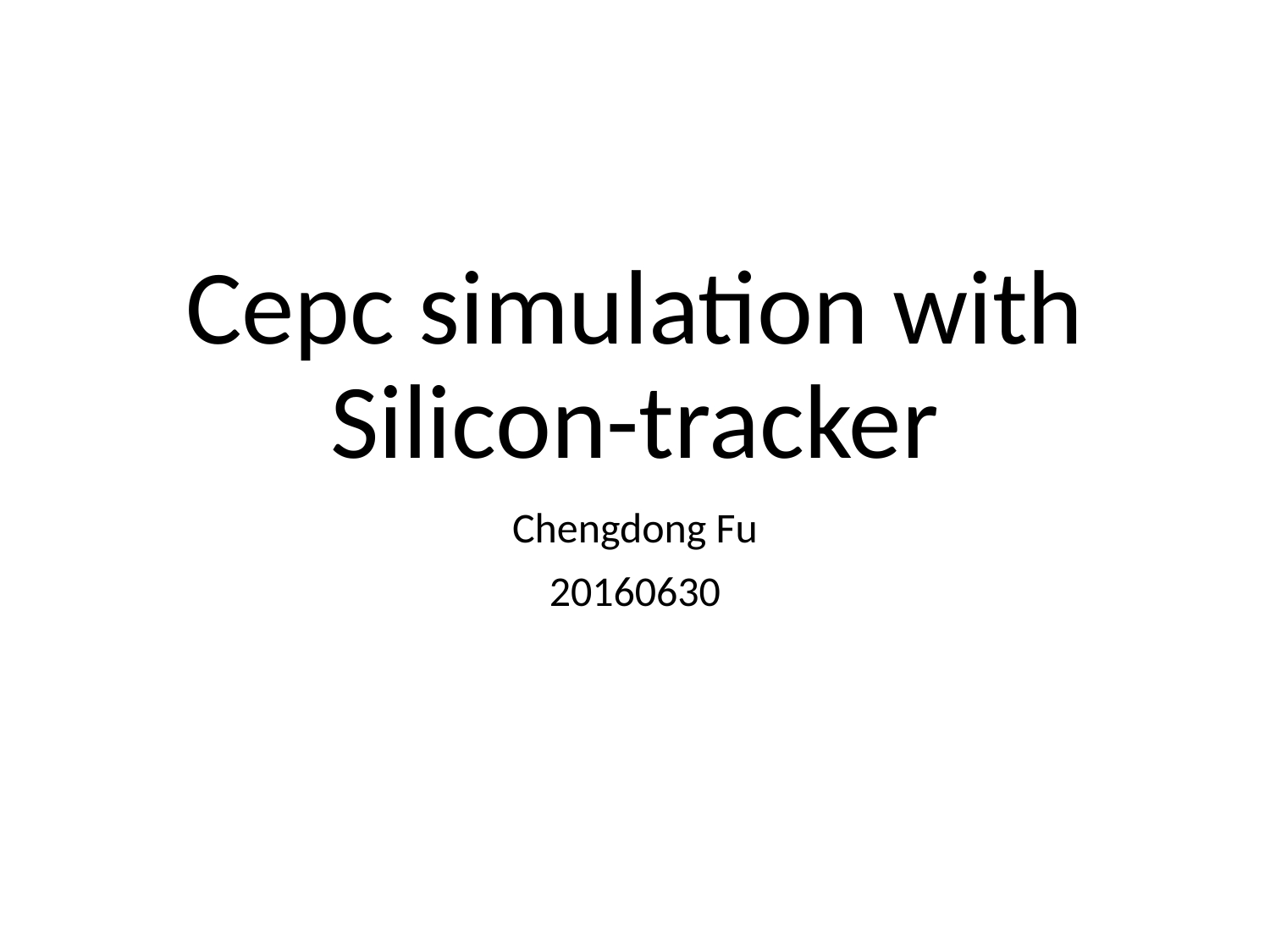

# Cepc simulation with Silicon-tracker
Chengdong Fu
20160630